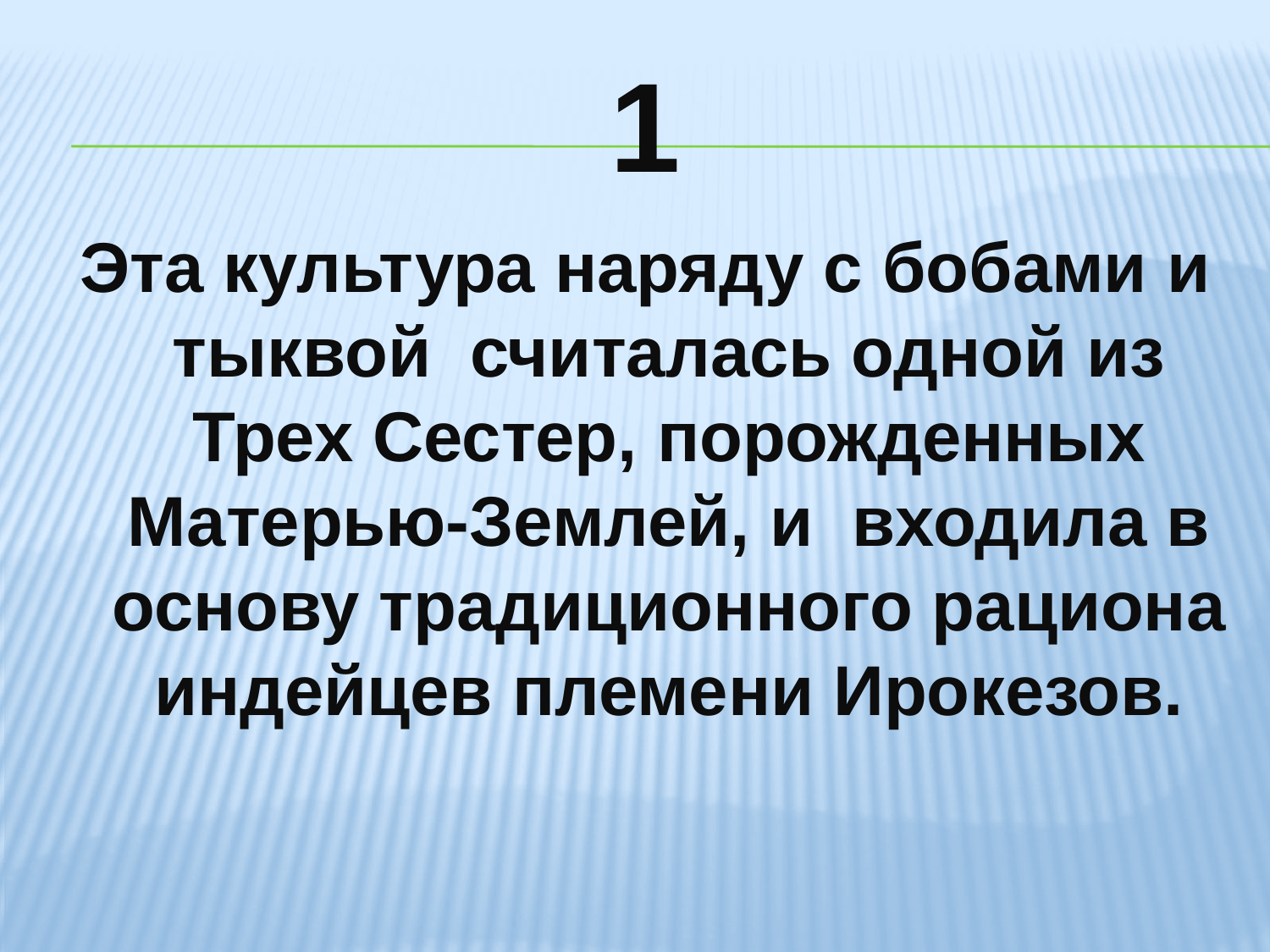

# 1
Эта культура наряду с бобами и тыквой  считалась одной из Трех Сестер, порожденных Матерью-Землей, и  входила в основу традиционного рациона индейцев племени Ирокезов.